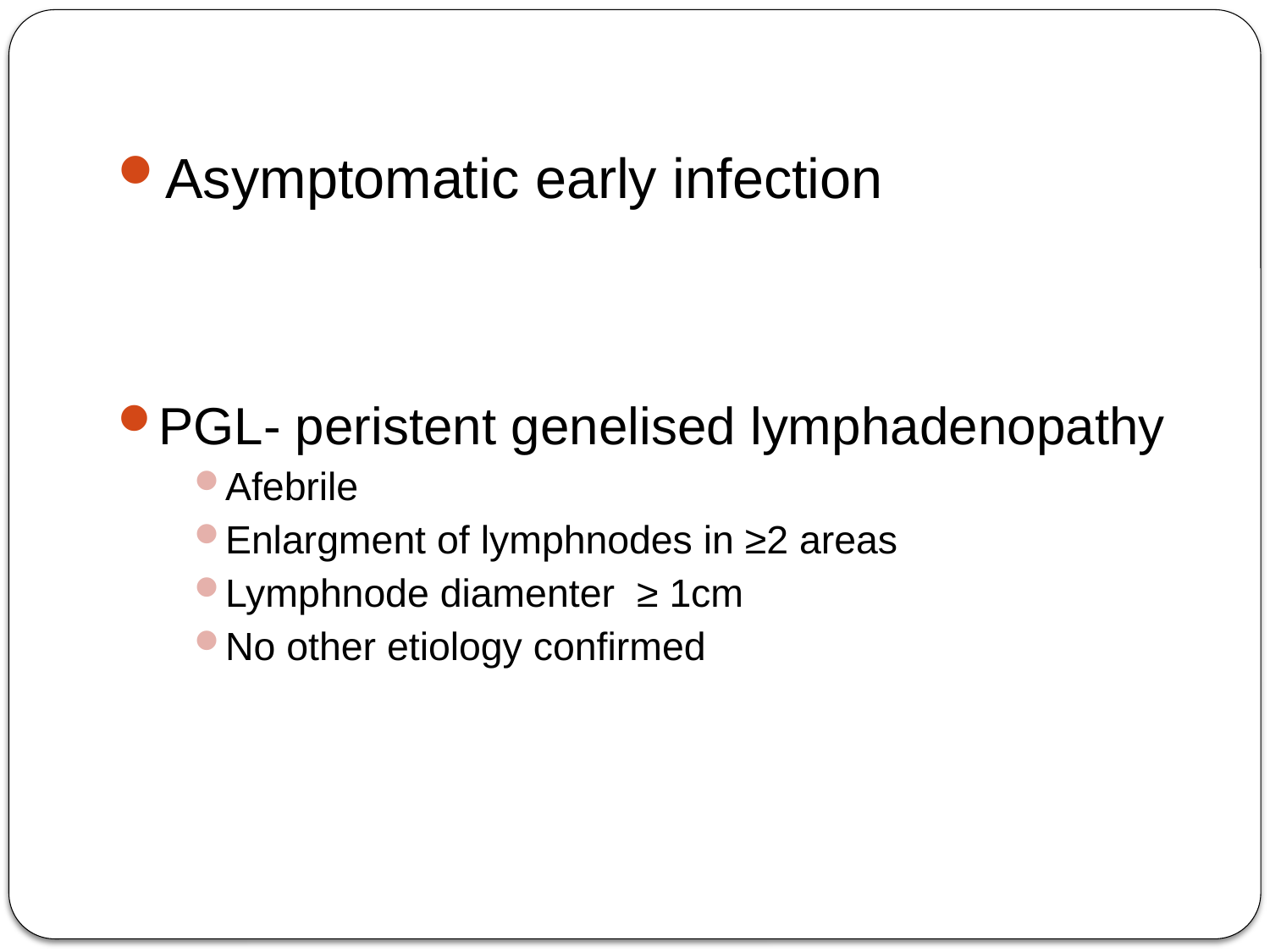

Asymptomatic early infection
PGL- peristent genelised lymphadenopathy
Afebrile
Enlargment of lymphnodes in ≥2 areas
Lymphnode diamenter  ≥ 1cm
No other etiology confirmed